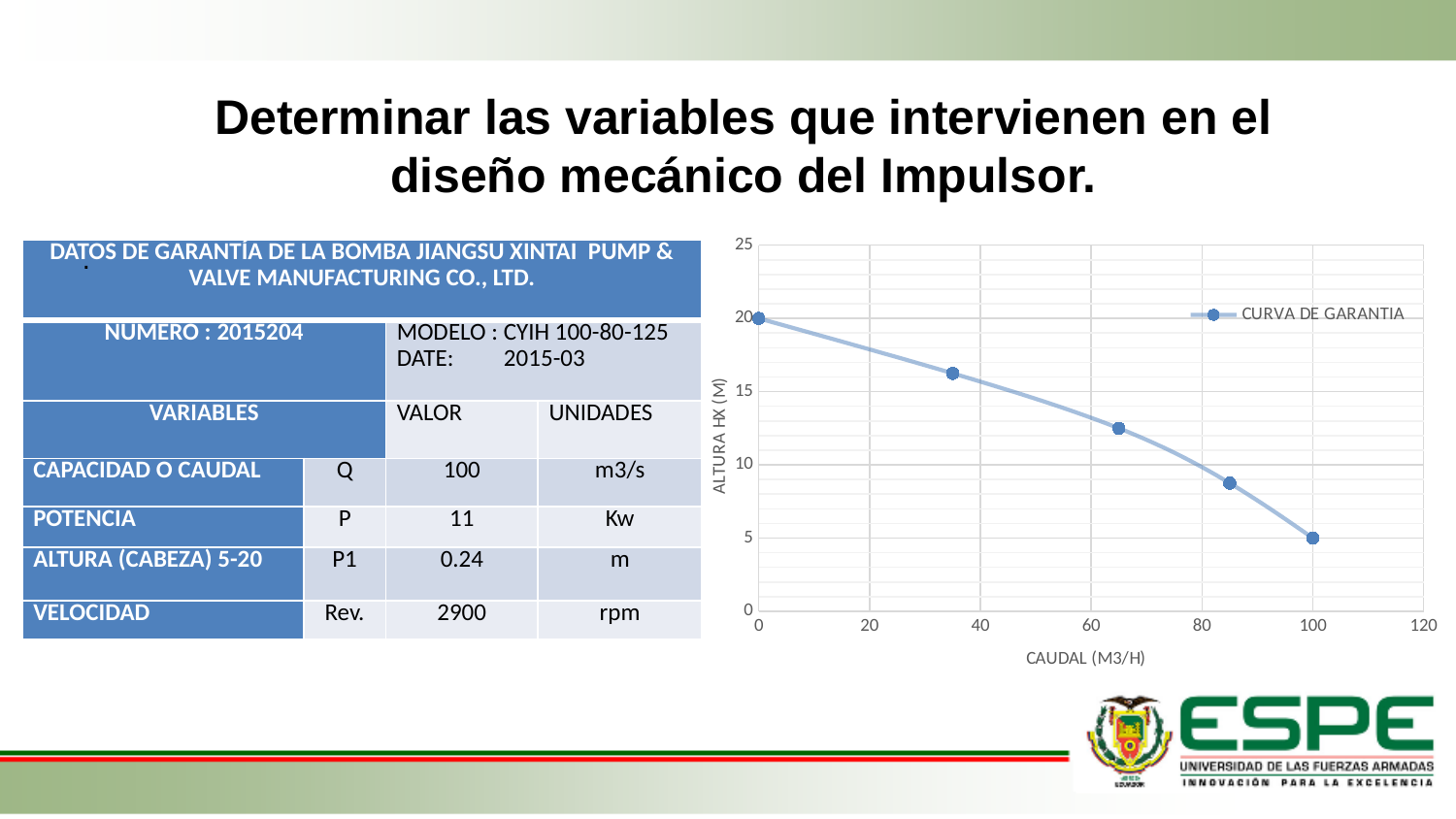

Determinar las variables que intervienen en el diseño mecánico del Impulsor.

.

### Chart

| Category |  |
|---|---|
| DATOS DE GARANTÍA DE LA BOMBA JIANGSU XINTAI PUMP & VALVE MANUFACTURING CO., LTD. |  |  |  |
| --- | --- | --- | --- |
| NÚMERO : 2015204 |  | MODELO : CYIH 100-80-125 DATE: 2015-03 |  |
| VARIABLES |  | VALOR | UNIDADES |
| CAPACIDAD O CAUDAL | Q | 100 | m3/s |
| POTENCIA | P | 11 | Kw |
| ALTURA (CABEZA) 5-20 | P1 | 0.24 | m |
| VELOCIDAD | Rev. | 2900 | rpm |